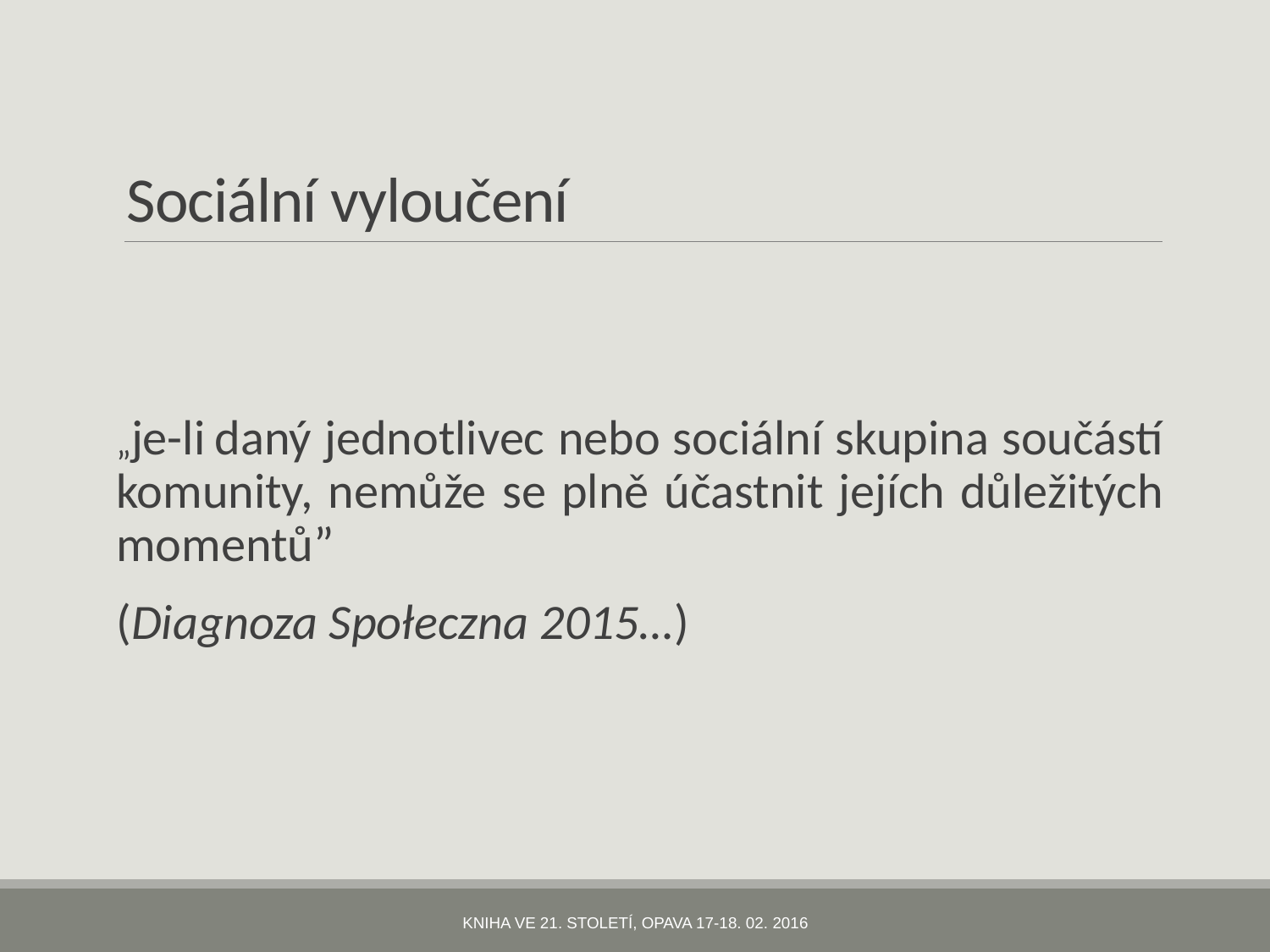

# Sociální vyloučení

„je-li daný jednotlivec nebo sociální skupina součástí komunity, nemůže se plně účastnit jejích důležitých momentů”
(Diagnoza Społeczna 2015…)
Kniha ve 21. století, Opava 17-18. 02. 2016